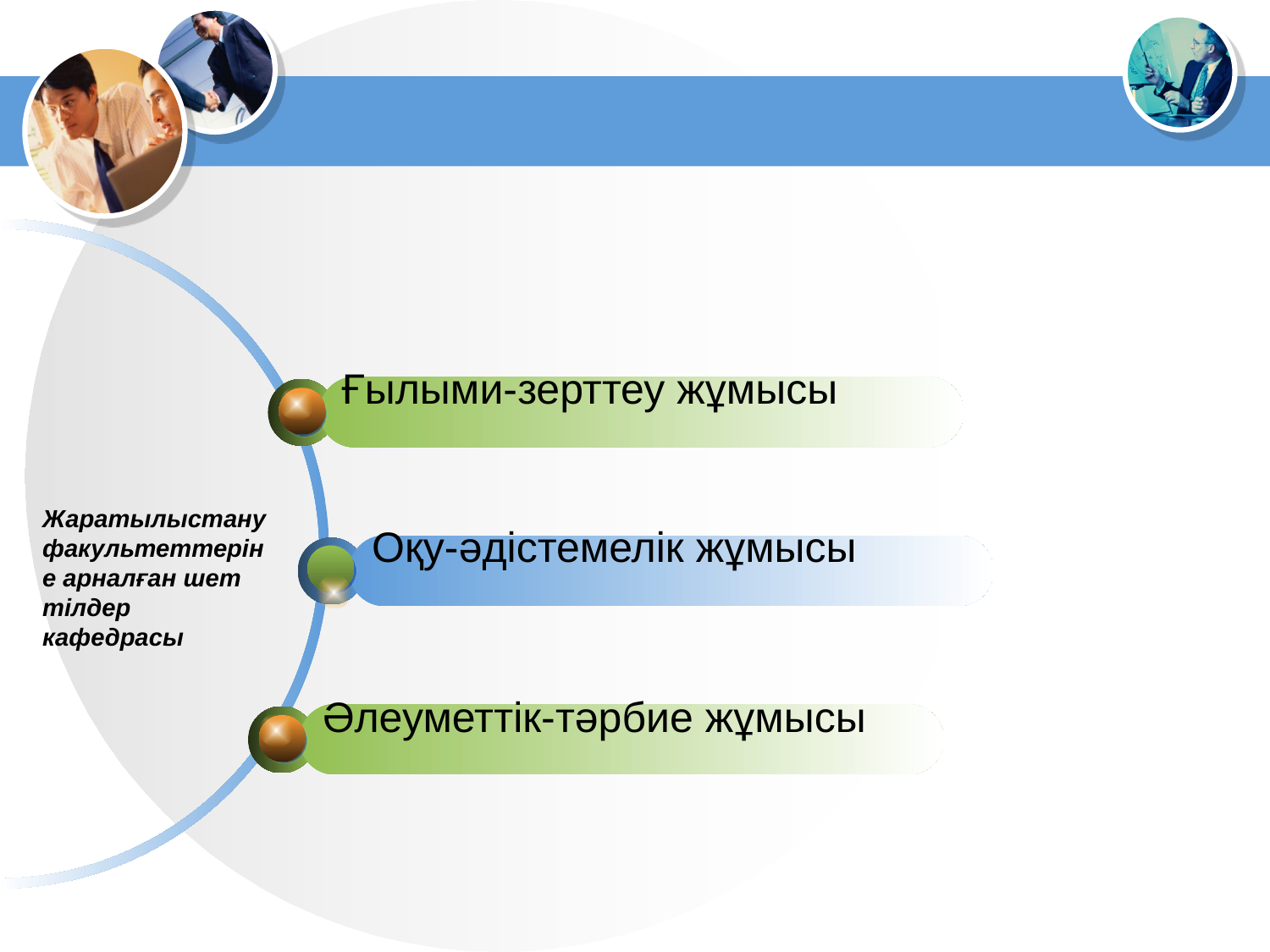

# кафедра

Ғылыми-зерттеу жұмысы

Жаратылыстану факультеттеріне арналған шет тілдер кафедрасы
Оқу-әдістемелік жұмысы

Әлеуметтік-тәрбие жұмысы